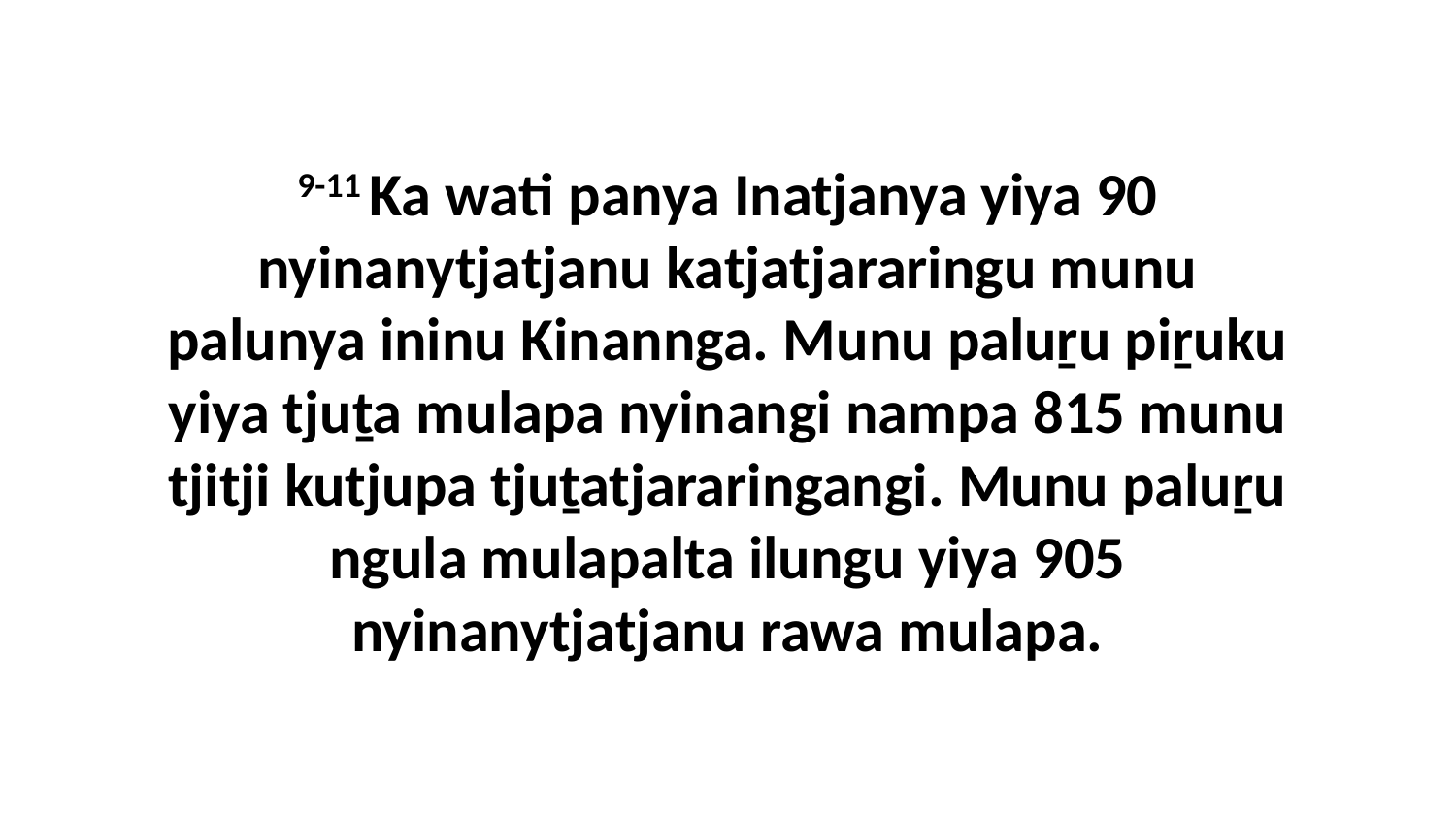

9-11 Ka wati panya Inatjanya yiya 90 nyinanytjatjanu katjatjararingu munu palunya ininu Kinannga. Munu paluṟu piṟuku yiya tjuṯa mulapa nyinangi nampa 815 munu tjitji kutjupa tjuṯatjararingangi. Munu paluṟu ngula mulapalta ilungu yiya 905 nyinanytjatjanu rawa mulapa.